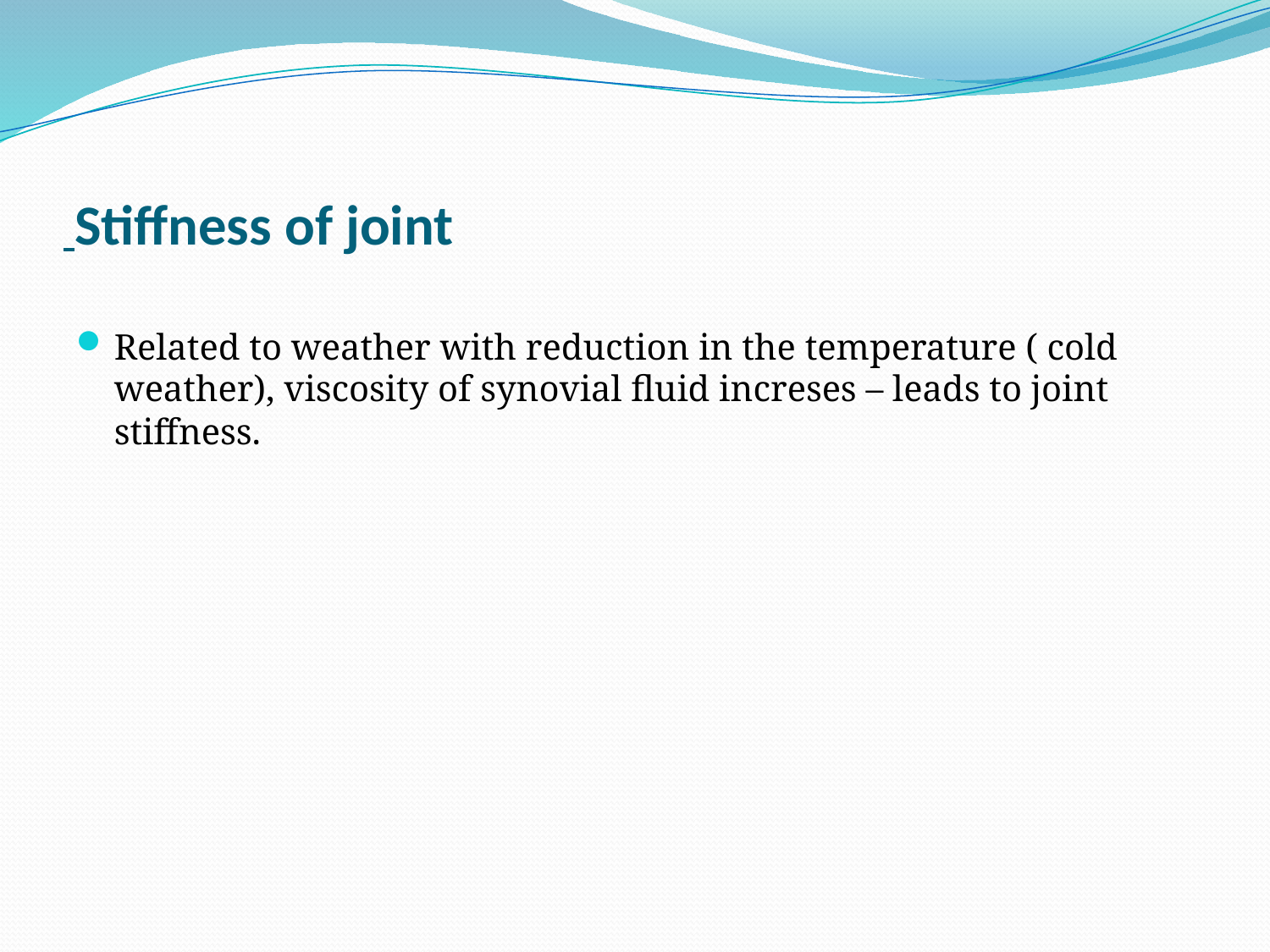

# Stiffness of joint

Related to weather with reduction in the temperature ( cold weather), viscosity of synovial fluid increses – leads to joint stiffness.